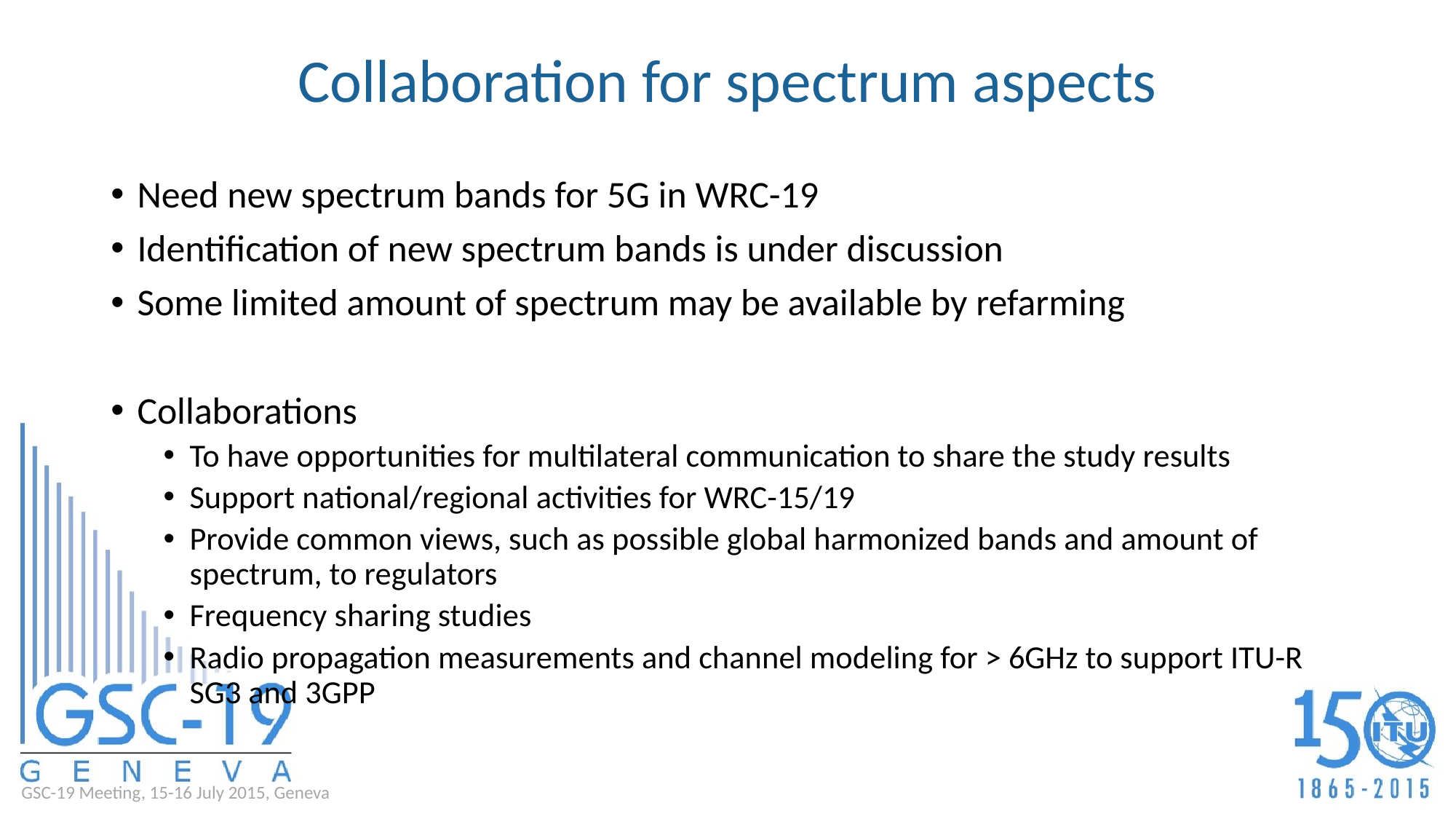

# Collaboration for spectrum aspects
Need new spectrum bands for 5G in WRC-19
Identification of new spectrum bands is under discussion
Some limited amount of spectrum may be available by refarming

Collaborations
To have opportunities for multilateral communication to share the study results
Support national/regional activities for WRC-15/19
Provide common views, such as possible global harmonized bands and amount of spectrum, to regulators
Frequency sharing studies
Radio propagation measurements and channel modeling for > 6GHz to support ITU-R SG3 and 3GPP